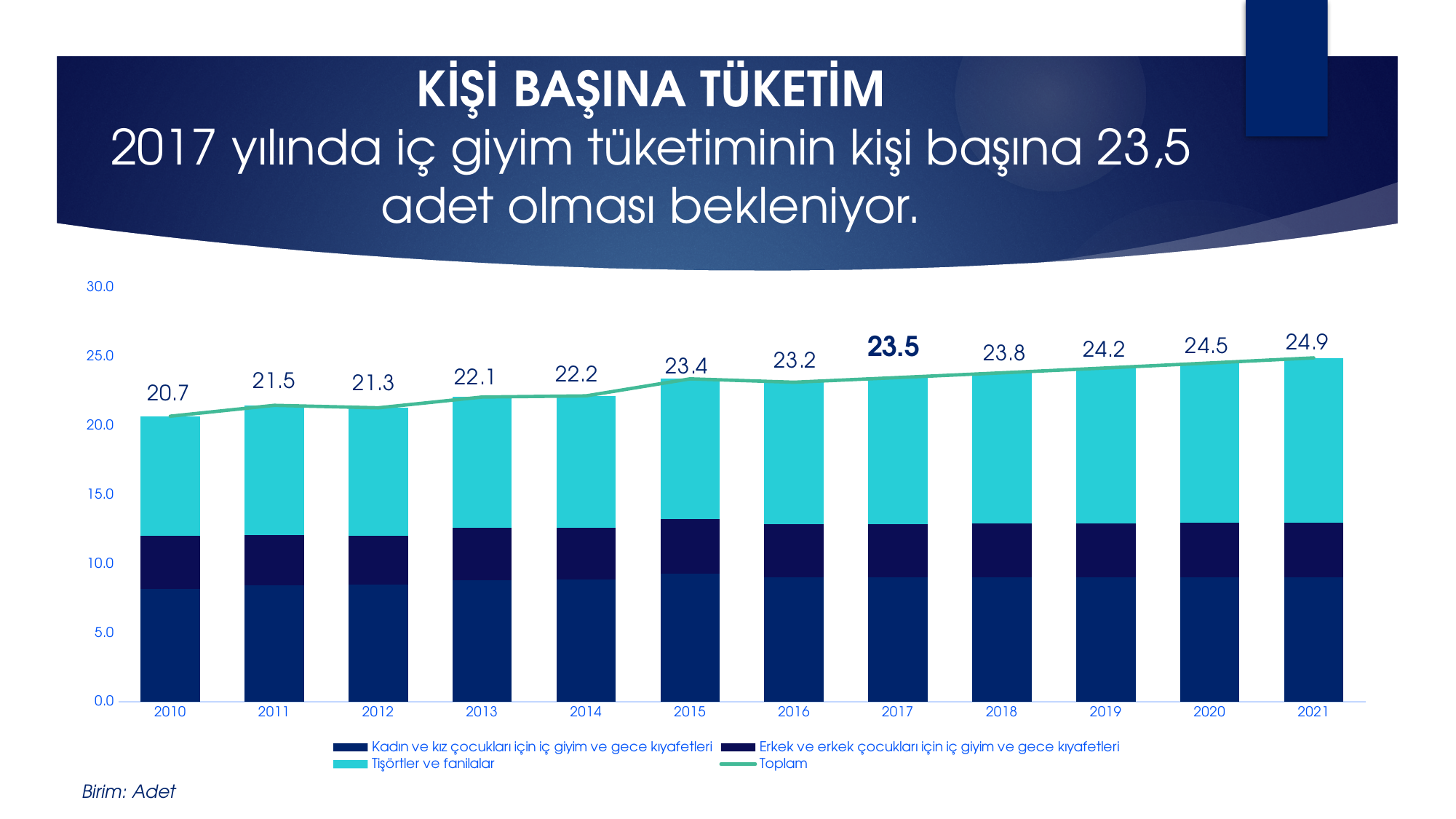

# KİŞİ BAŞINA TÜKETİM 2017 yılında iç giyim tüketiminin kişi başına 23,5 adet olması bekleniyor.

### Chart

| Category | Kadın ve kız çocukları için iç giyim ve gece kıyafetleri | Erkek ve erkek çocukları için iç giyim ve gece kıyafetleri | Tişörtler ve fanilalar | Toplam |
|---|---|---|---|---|
| 2010 | 8.201 | 3.818 | 8.676 | 20.695 |
| 2011 | 8.462 | 3.634 | 9.386 | 21.481 |
| 2012 | 8.489 | 3.538 | 9.274 | 21.3 |
| 2013 | 8.794 | 3.832 | 9.455 | 22.082 |
| 2014 | 8.85 | 3.752 | 9.563 | 22.165 |
| 2015 | 9.302 | 3.94 | 10.158 | 23.4 |
| 2016 | 9.015 | 3.833 | 10.304 | 23.152 |
| 2017 | 9.032 | 3.864 | 10.598 | 23.493 |
| 2018 | 9.04 | 3.888 | 10.908 | 23.836 |
| 2019 | 9.044 | 3.907 | 11.236 | 24.187 |
| 2020 | 9.045 | 3.921 | 11.581 | 24.547 |
| 2021 | 9.046 | 3.93 | 11.942 | 24.919 |
Birim: Adet